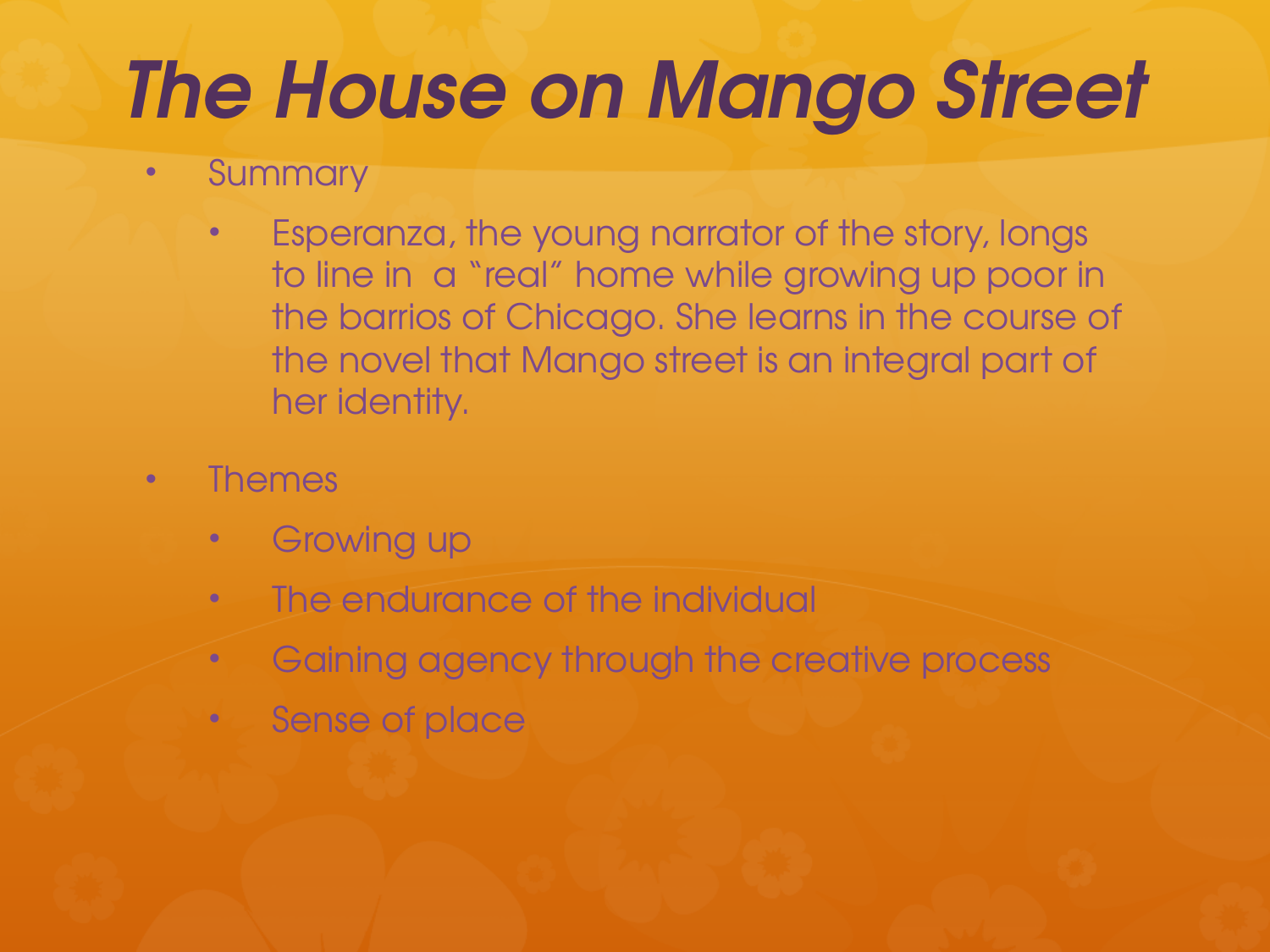

# The House on Mango Street
Summary
Esperanza, the young narrator of the story, longs to line in  a “real” home while growing up poor in the barrios of Chicago. She learns in the course of the novel that Mango street is an integral part of her identity.
Themes
Growing up
The endurance of the individual
Gaining agency through the creative process
Sense of place